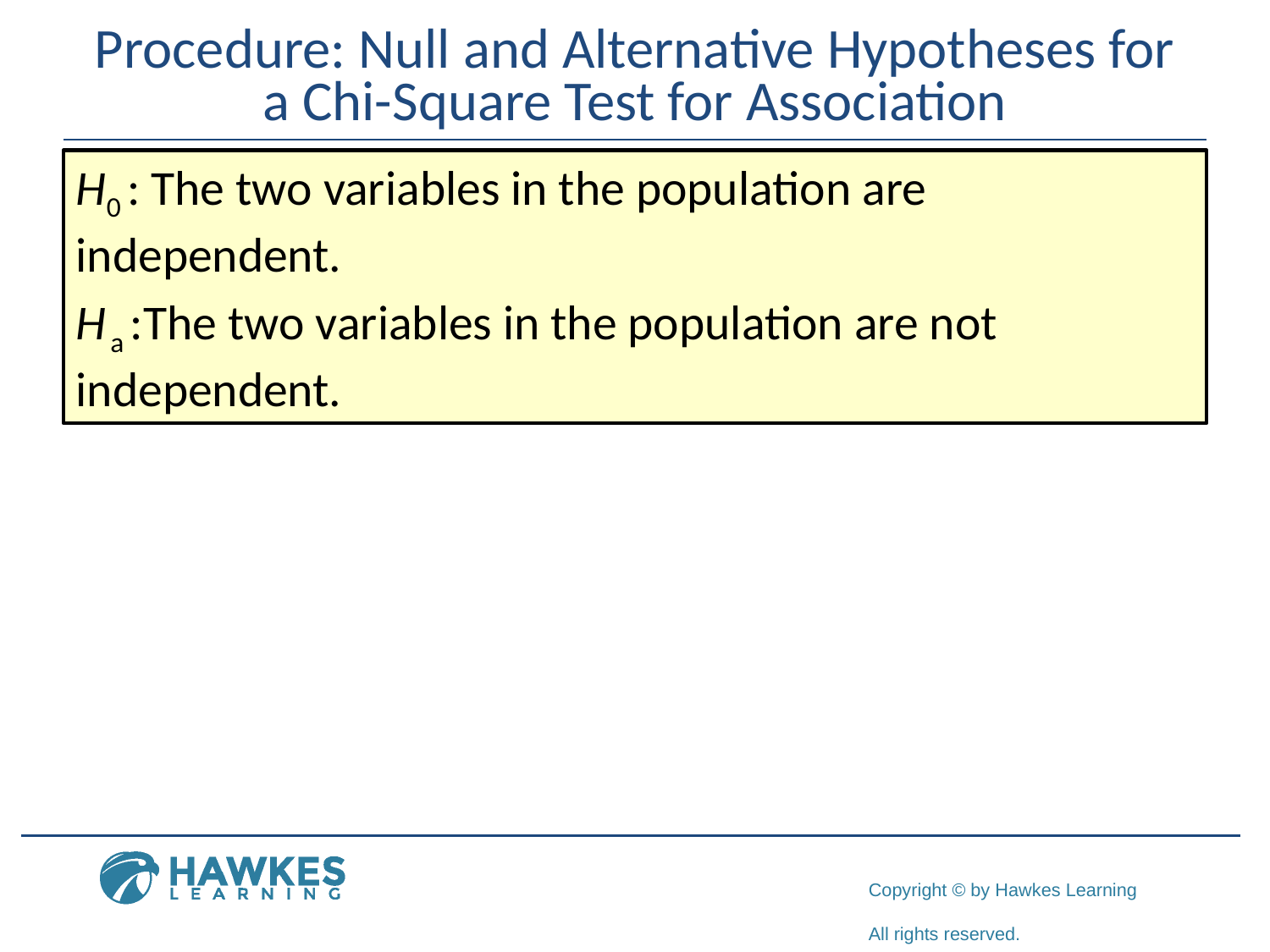

# Procedure: Null and Alternative Hypotheses for a Chi-Square Test for Association
H0 : The two variables in the population are independent.
H a :The two variables in the population are not independent.